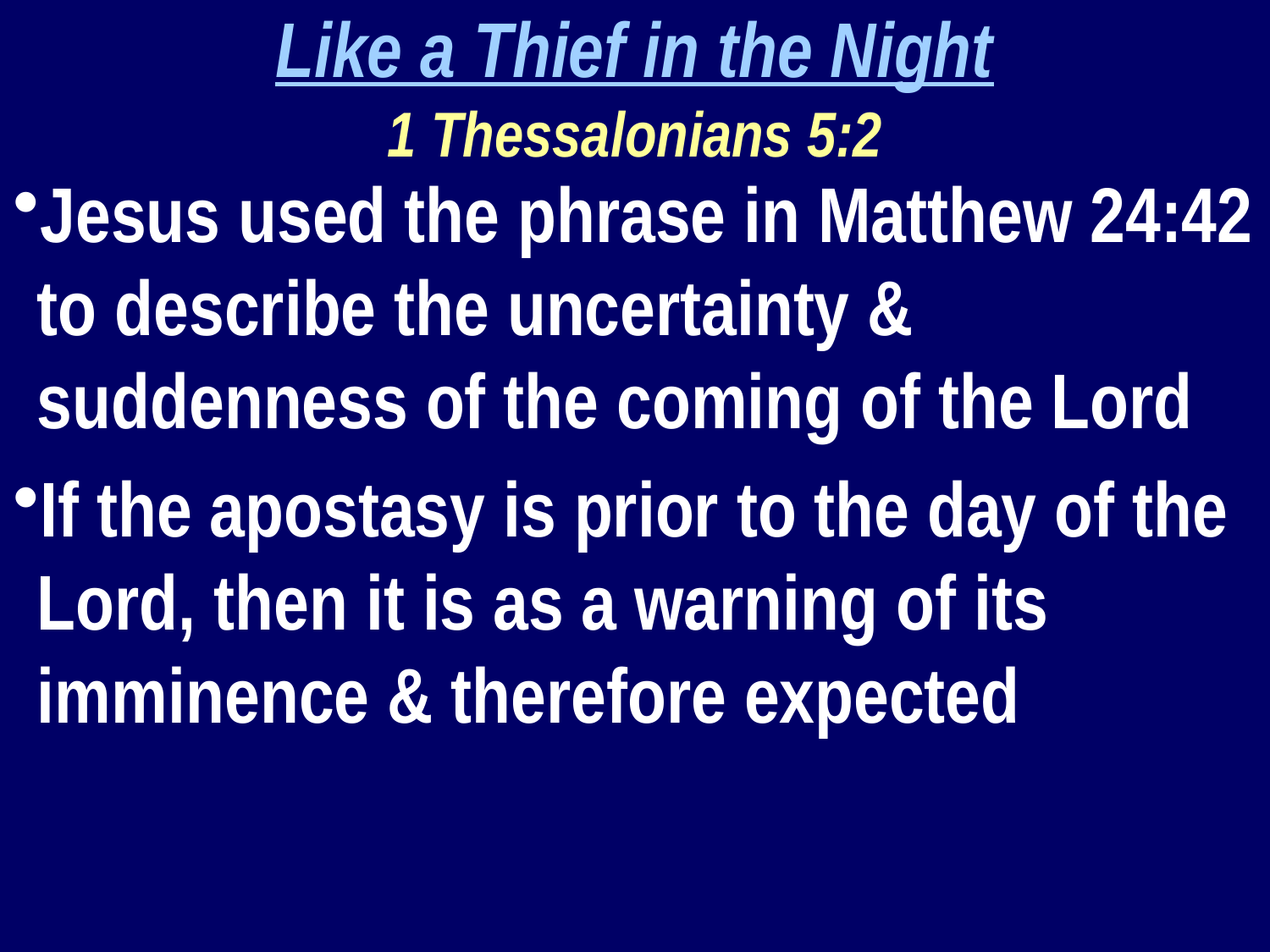

Like a Thief in the Night
1 Thessalonians 5:2
Jesus used the phrase in Matthew 24:42 to describe the uncertainty & suddenness of the coming of the Lord
If the apostasy is prior to the day of the Lord, then it is as a warning of its imminence & therefore expected